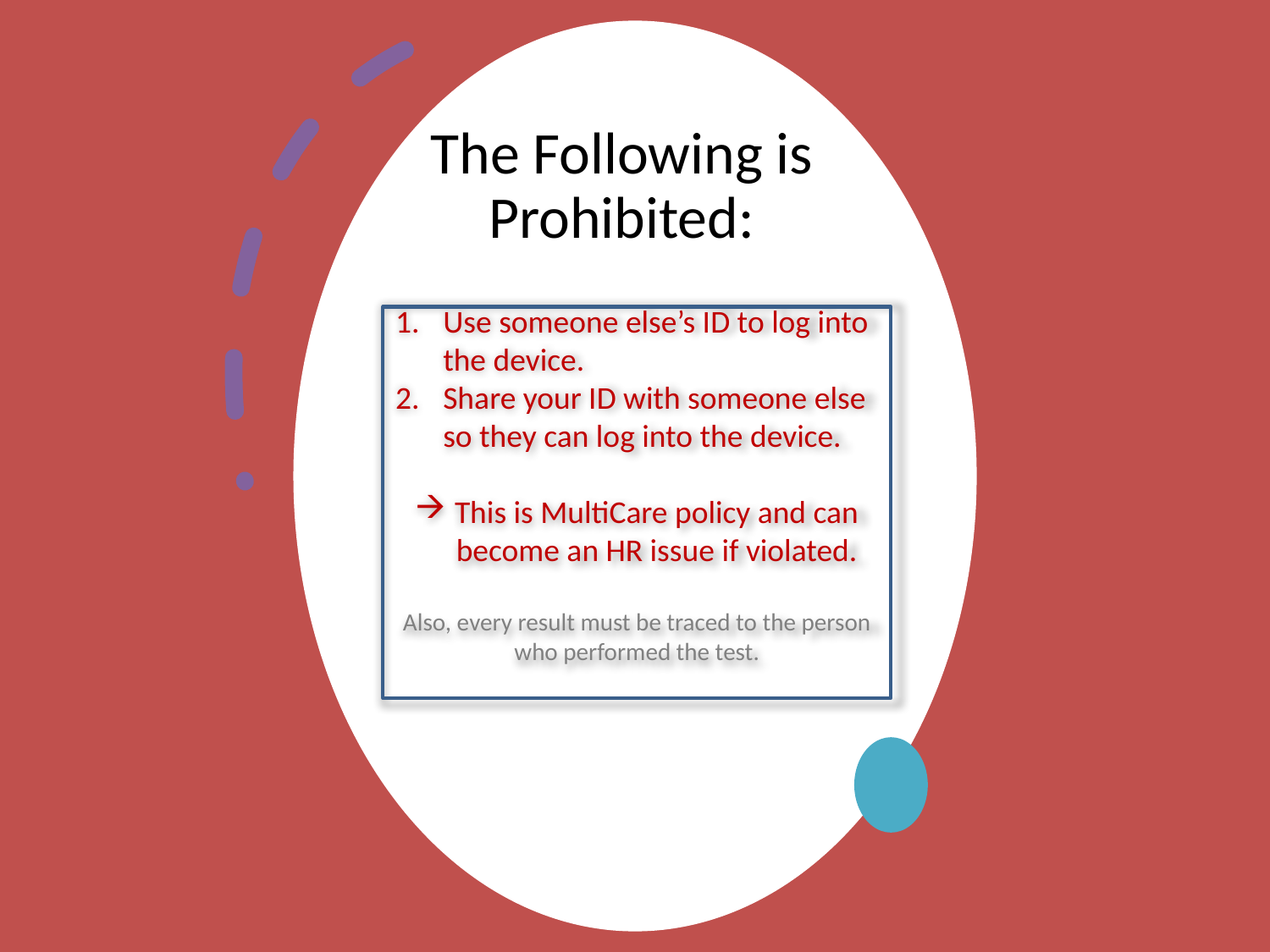

# The Following is Prohibited:
Use someone else’s ID to log into the device.
Share your ID with someone else so they can log into the device.

This is MultiCare policy and can become an HR issue if violated.

Also, every result must be traced to the person who performed the test.